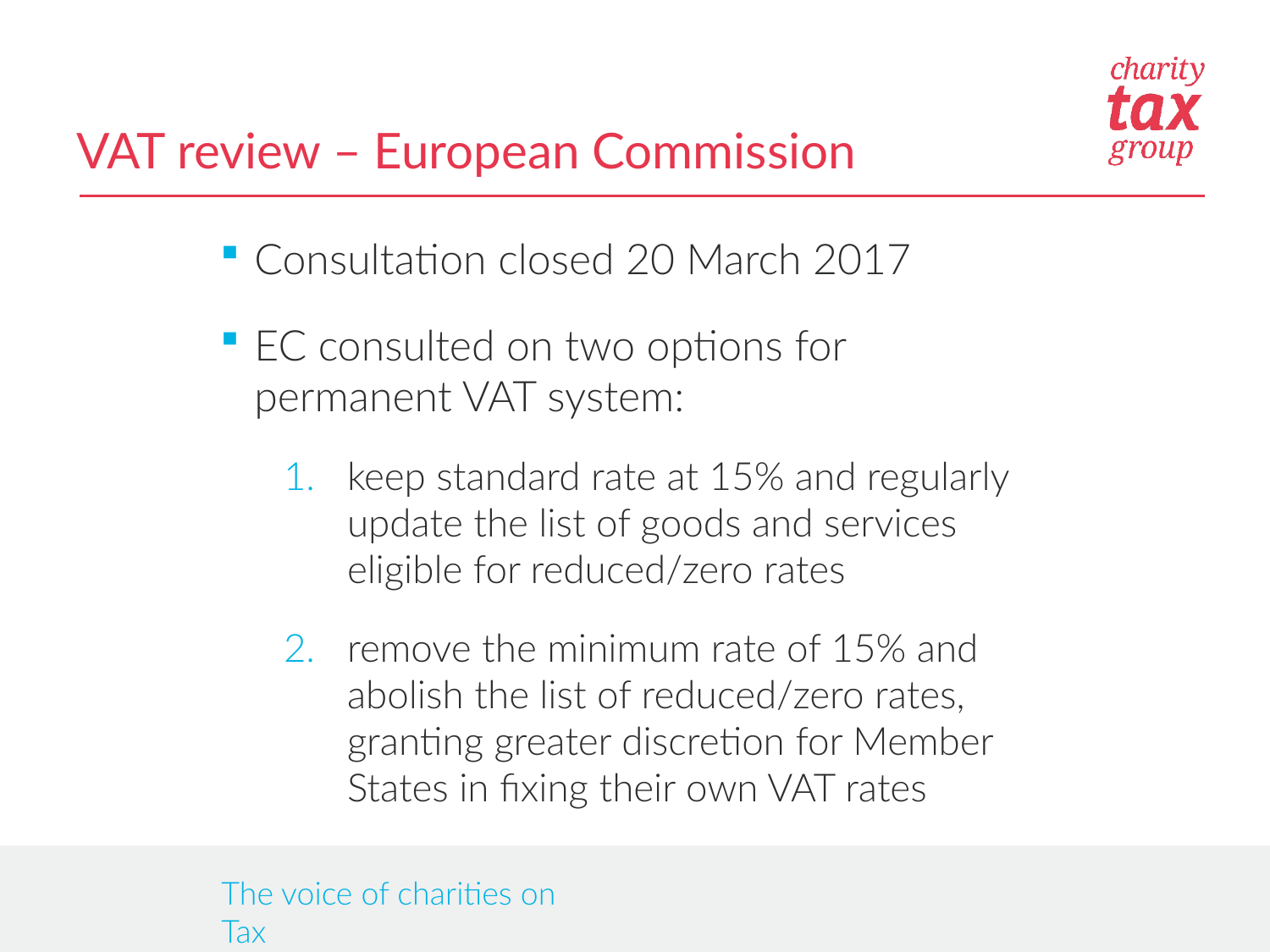

VAT review – European Commission
Consultation closed 20 March 2017
EC consulted on two options for permanent VAT system:
keep standard rate at 15% and regularly update the list of goods and services eligible for reduced/zero rates
remove the minimum rate of 15% and abolish the list of reduced/zero rates, granting greater discretion for Member States in fixing their own VAT rates
The voice of charities on Tax